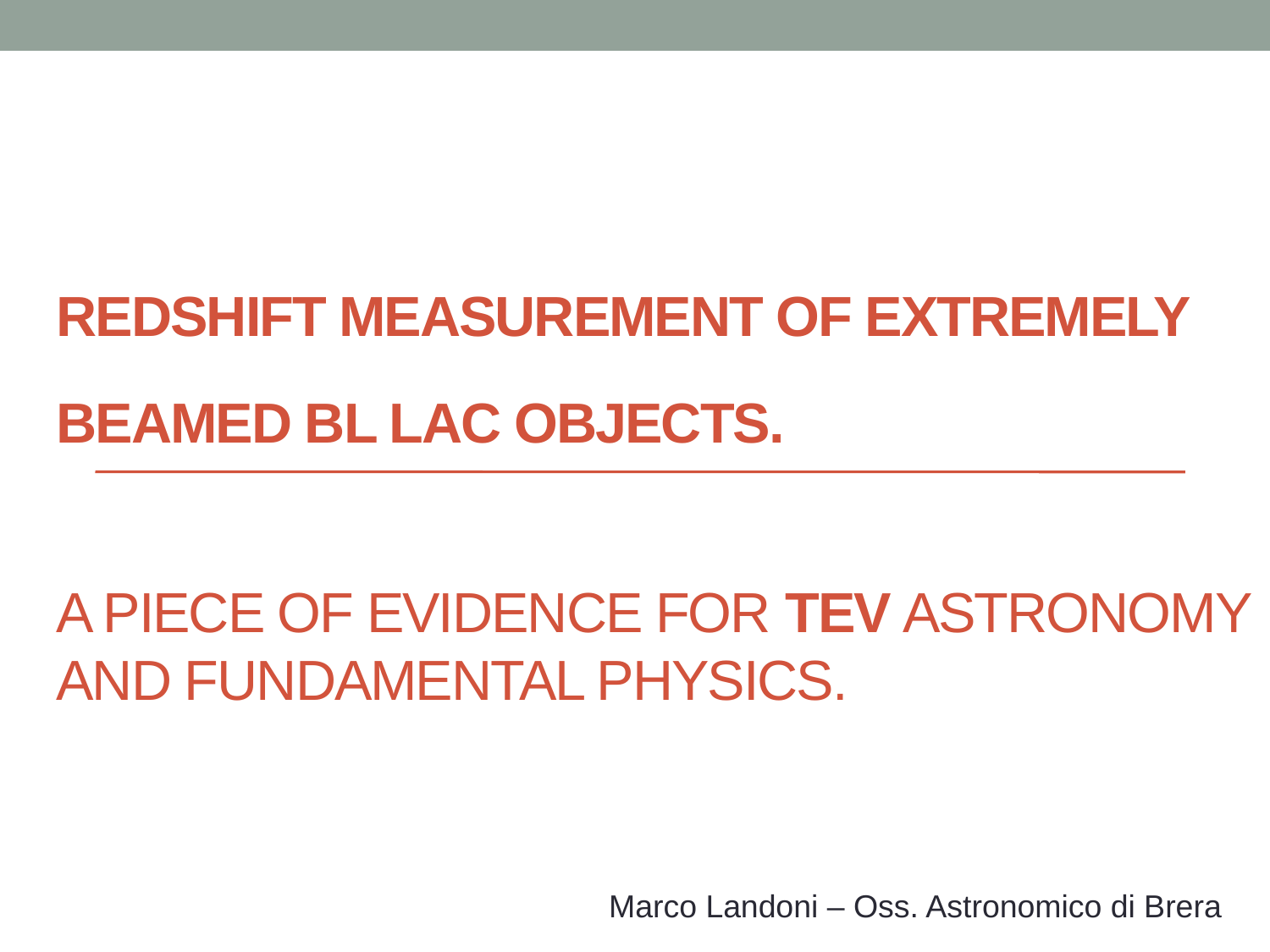

# Redshift measurement of extremely beamed BL Lac objects.   A piece of evidence for TeV astronomy and fundamental physics.
Marco Landoni – Oss. Astronomico di Brera